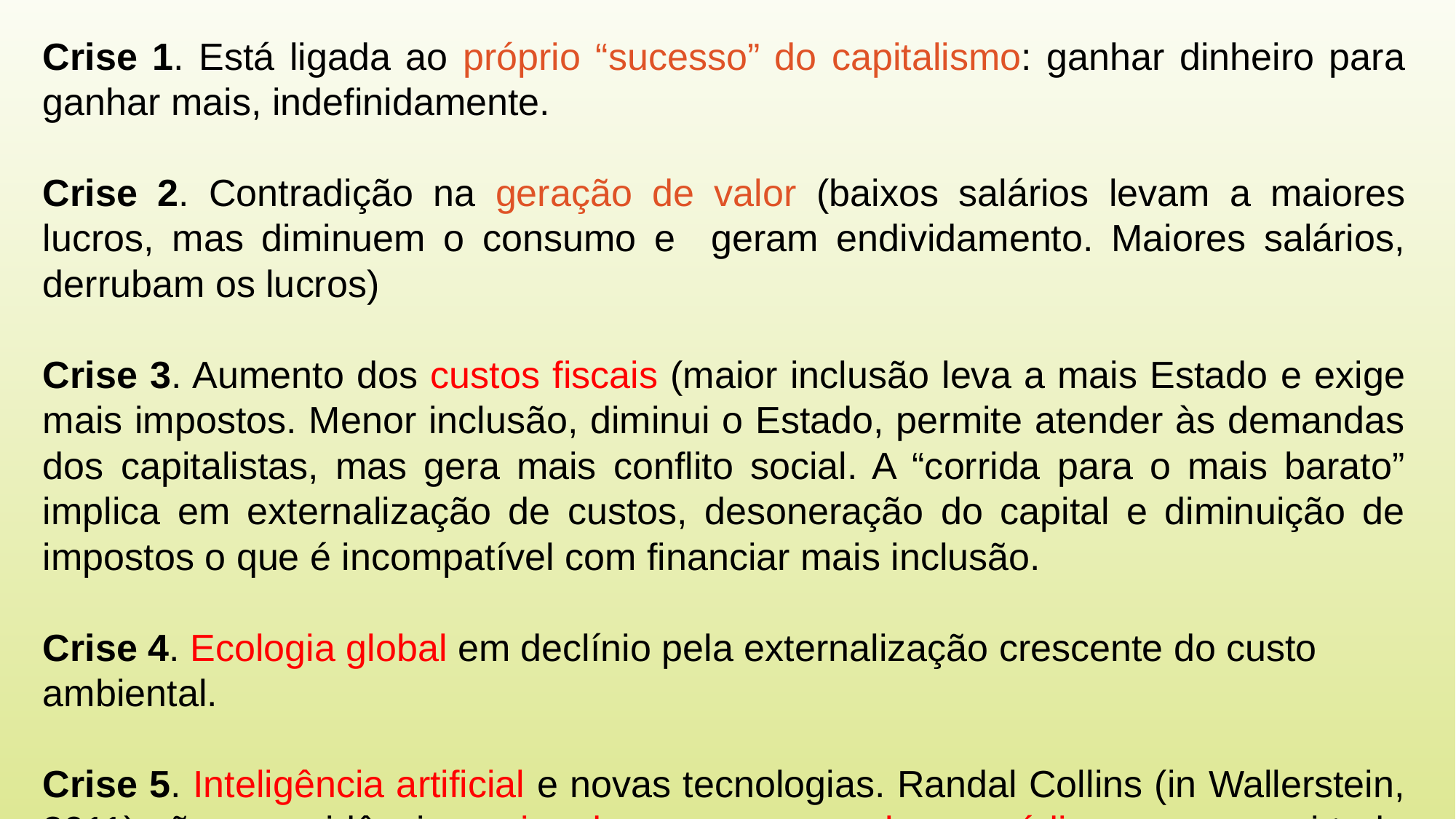

Crise 1. Está ligada ao próprio “sucesso” do capitalismo: ganhar dinheiro para ganhar mais, indefinidamente.

Crise 2. Contradição na geração de valor (baixos salários levam a maiores lucros, mas diminuem o consumo e  geram endividamento. Maiores salários, derrubam os lucros)

Crise 3. Aumento dos custos fiscais (maior inclusão leva a mais Estado e exige mais impostos. Menor inclusão, diminui o Estado, permite atender às demandas dos capitalistas, mas gera mais conflito social. A “corrida para o mais barato” implica em externalização de custos, desoneração do capital e diminuição de impostos o que é incompatível com financiar mais inclusão.

Crise 4. Ecologia global em declínio pela externalização crescente do custo ambiental.

Crise 5. Inteligência artificial e novas tecnologias. Randal Collins (in Wallerstein, 2011) põe em evidência a crise de empregos na classe média, agora, em virtude da inteligência artificial – robots.

Wallerstein, 1988 e 2011